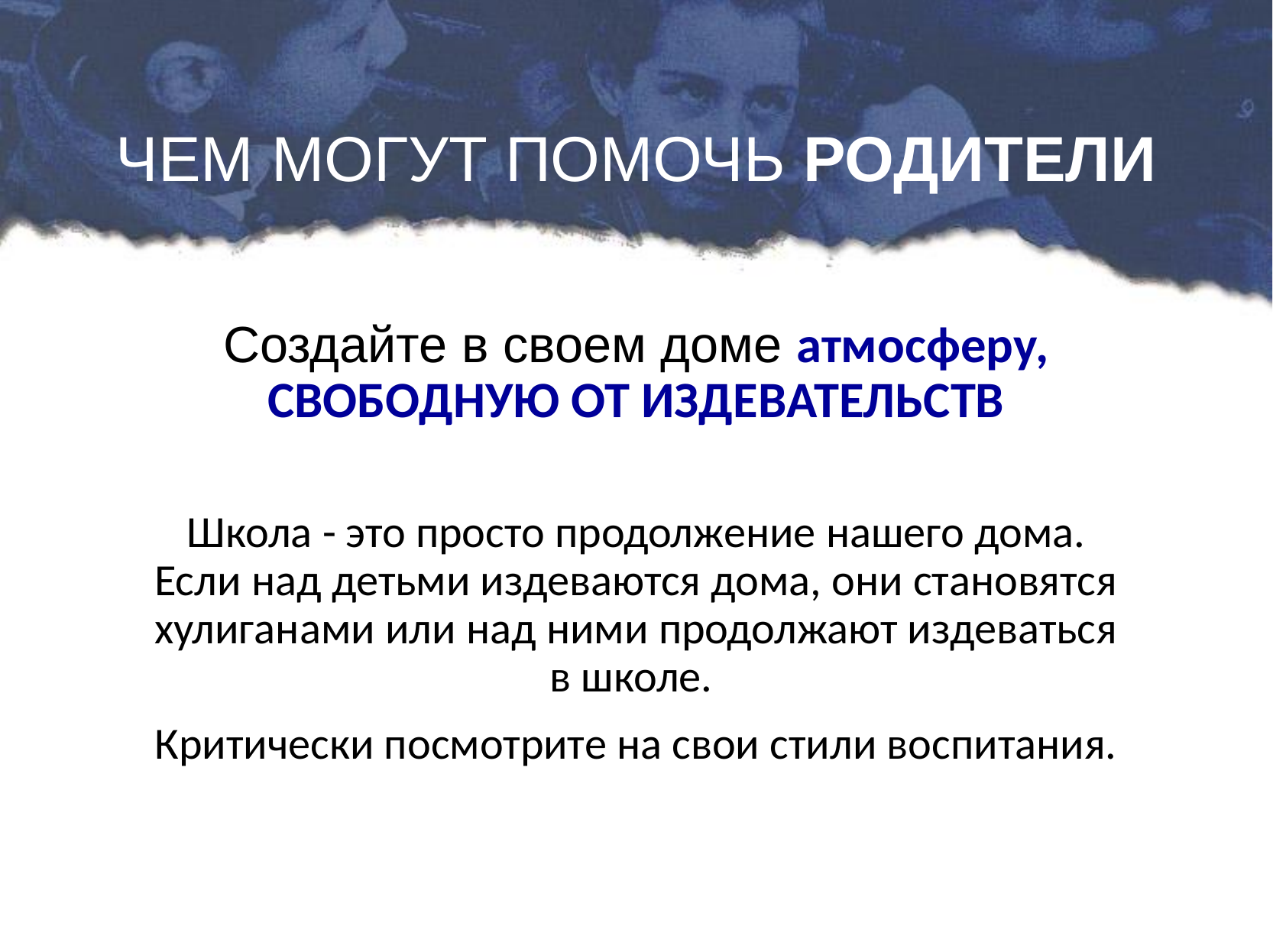

# ЧЕМ МОГУТ ПОМОЧЬ РОДИТЕЛИ
Создайте в своем доме атмосферу, свободную от издевательств

Школа - это просто продолжение нашего дома. Если над детьми издеваются дома, они становятся хулиганами или над ними продолжают издеваться в школе.
Критически посмотрите на свои стили воспитания.